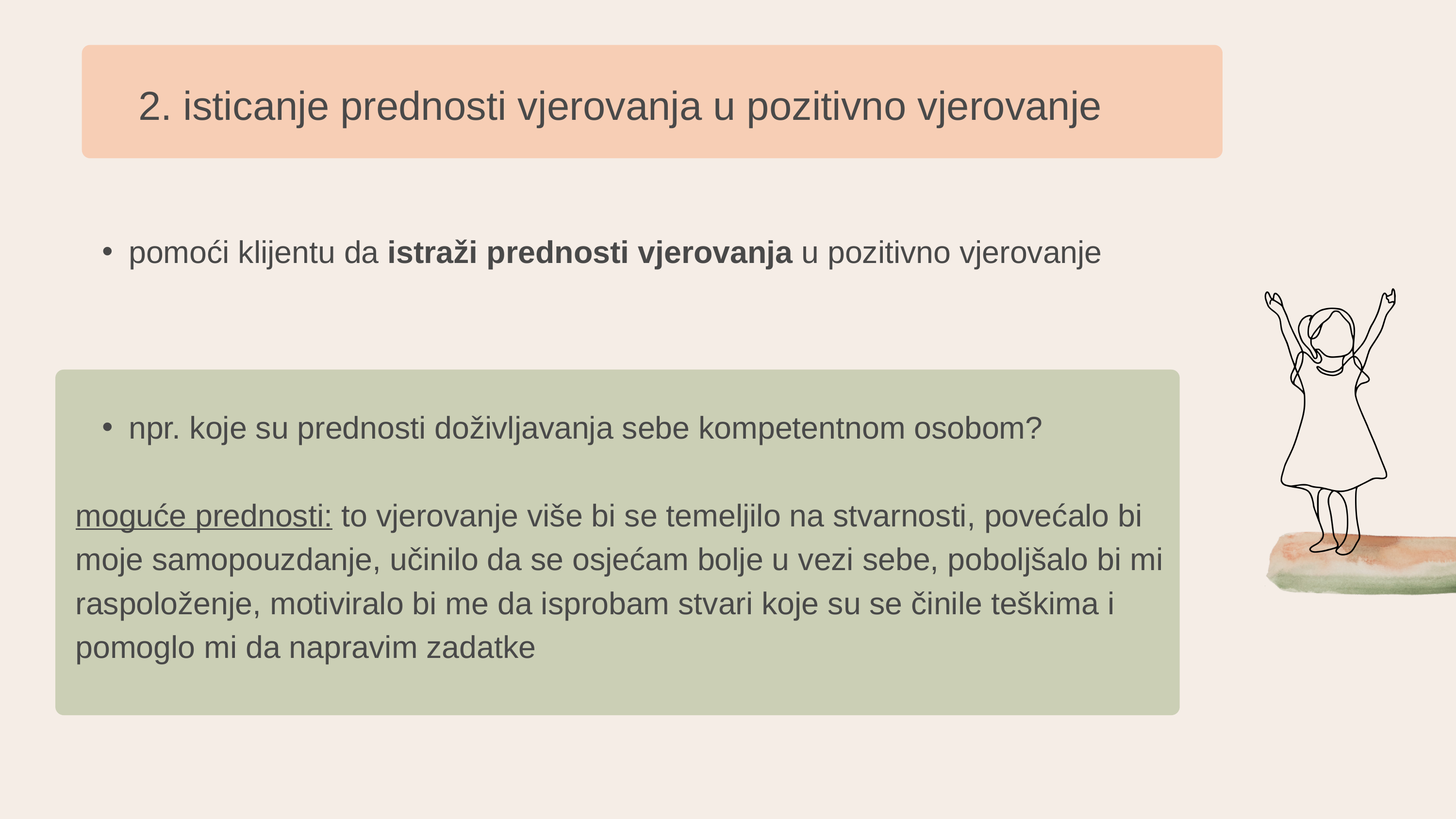

2. isticanje prednosti vjerovanja u pozitivno vjerovanje
pomoći klijentu da istraži prednosti vjerovanja u pozitivno vjerovanje

npr. koje su prednosti doživljavanja sebe kompetentnom osobom?

moguće prednosti: to vjerovanje više bi se temeljilo na stvarnosti, povećalo bi moje samopouzdanje, učinilo da se osjećam bolje u vezi sebe, poboljšalo bi mi raspoloženje, motiviralo bi me da isprobam stvari koje su se činile teškima i pomoglo mi da napravim zadatke